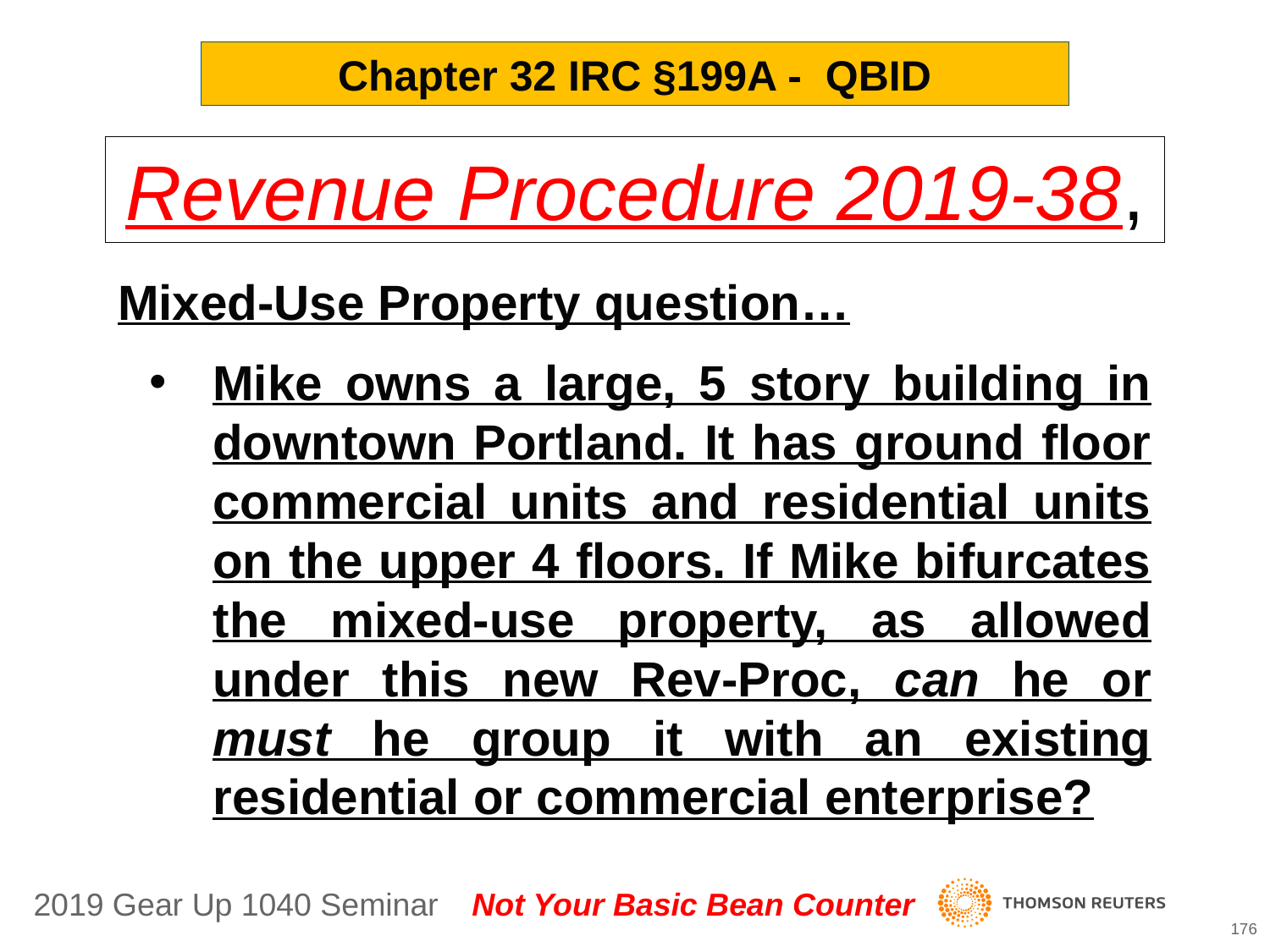

Chapter 32 IRC §199A -  QBID
Revenue Procedure 2019-38,
Mixed-Use Property question…
Mike owns a large, 5 story building in downtown Portland. It has ground floor commercial units and residential units on the upper 4 floors. If Mike bifurcates the mixed-use property, as allowed under this new Rev-Proc, can he or must he group it with an existing residential or commercial enterprise?
176